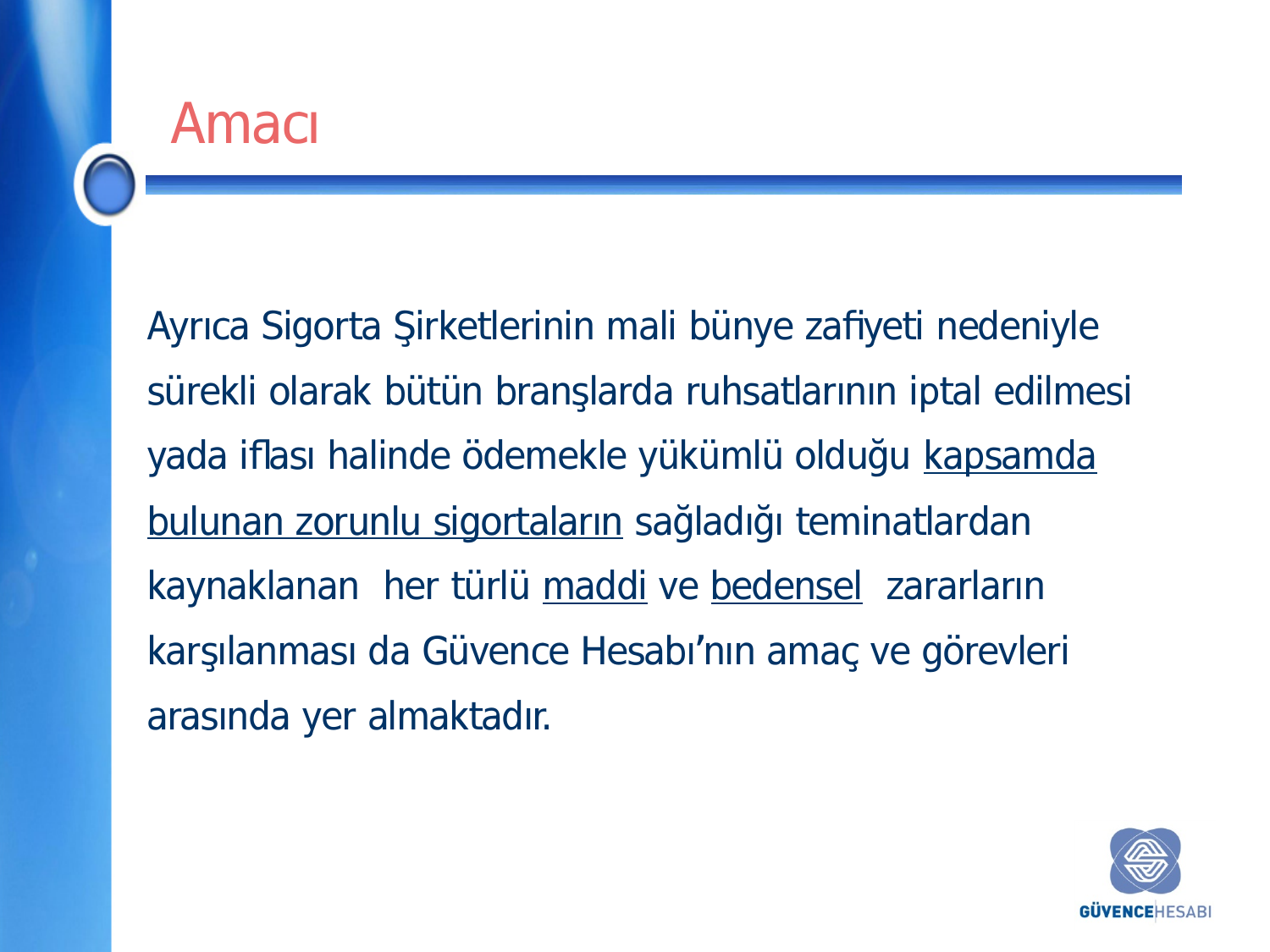

Amacı
Ayrıca Sigorta Şirketlerinin mali bünye zafiyeti nedeniyle sürekli olarak bütün branşlarda ruhsatlarının iptal edilmesi yada iflası halinde ödemekle yükümlü olduğu kapsamda bulunan zorunlu sigortaların sağladığı teminatlardan kaynaklanan  her türlü maddi ve bedensel  zararların karşılanması da Güvence Hesabı’nın amaç ve görevleri arasında yer almaktadır.